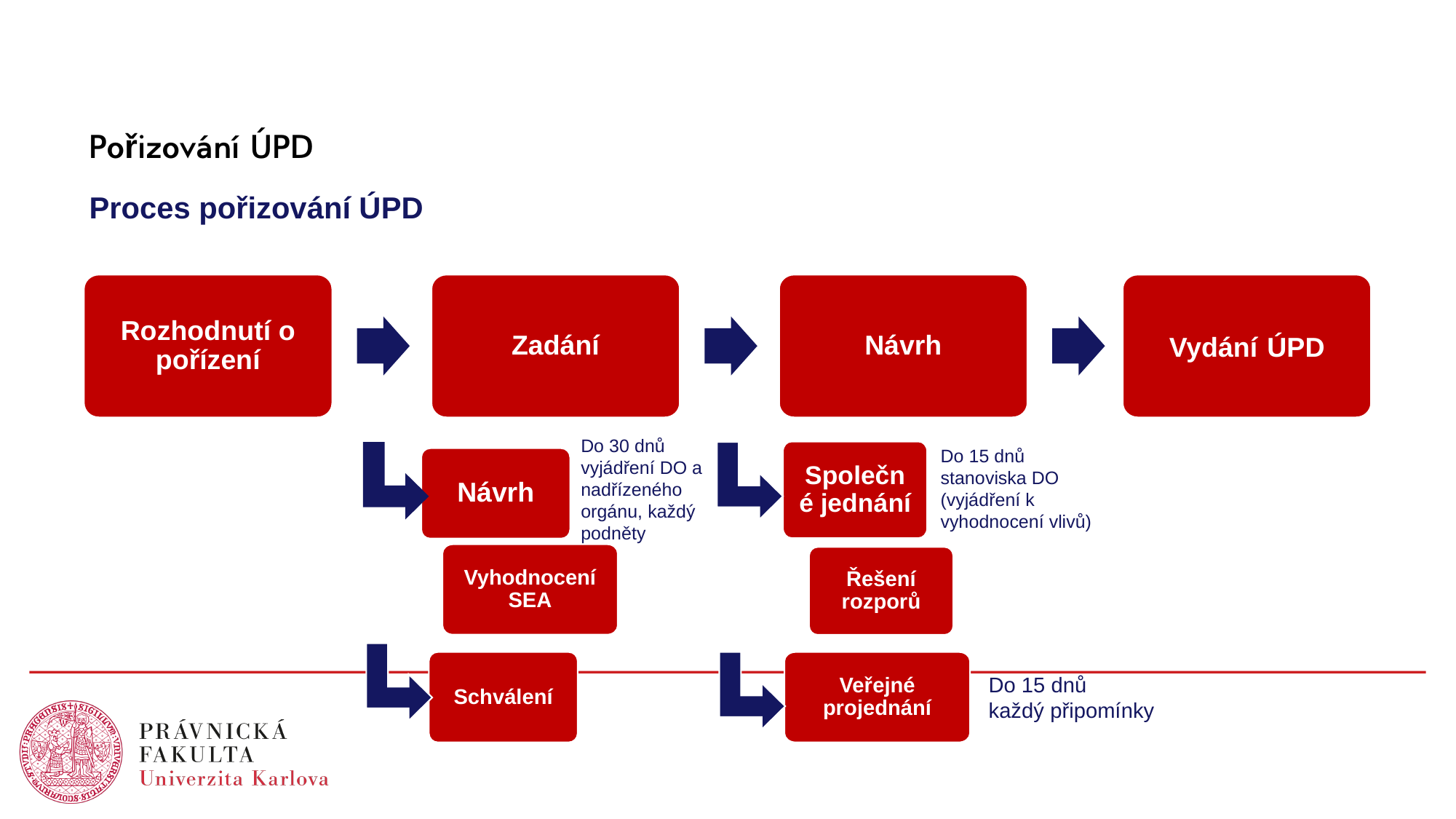

# Pořizování ÚPD
Proces pořizování ÚPD
Vydání ÚPD
Rozhodnutí o pořízení
Zadání
Návrh

Do 30 dnů vyjádření DO a nadřízeného orgánu, každý podněty
Do 15 dnů stanoviska DO (vyjádření k vyhodnocení vlivů)
Společné jednání

Návrh
Vyhodnocení SEA
Řešení rozporů

Schválení
Veřejné projednání

Do 15 dnů
každý připomínky